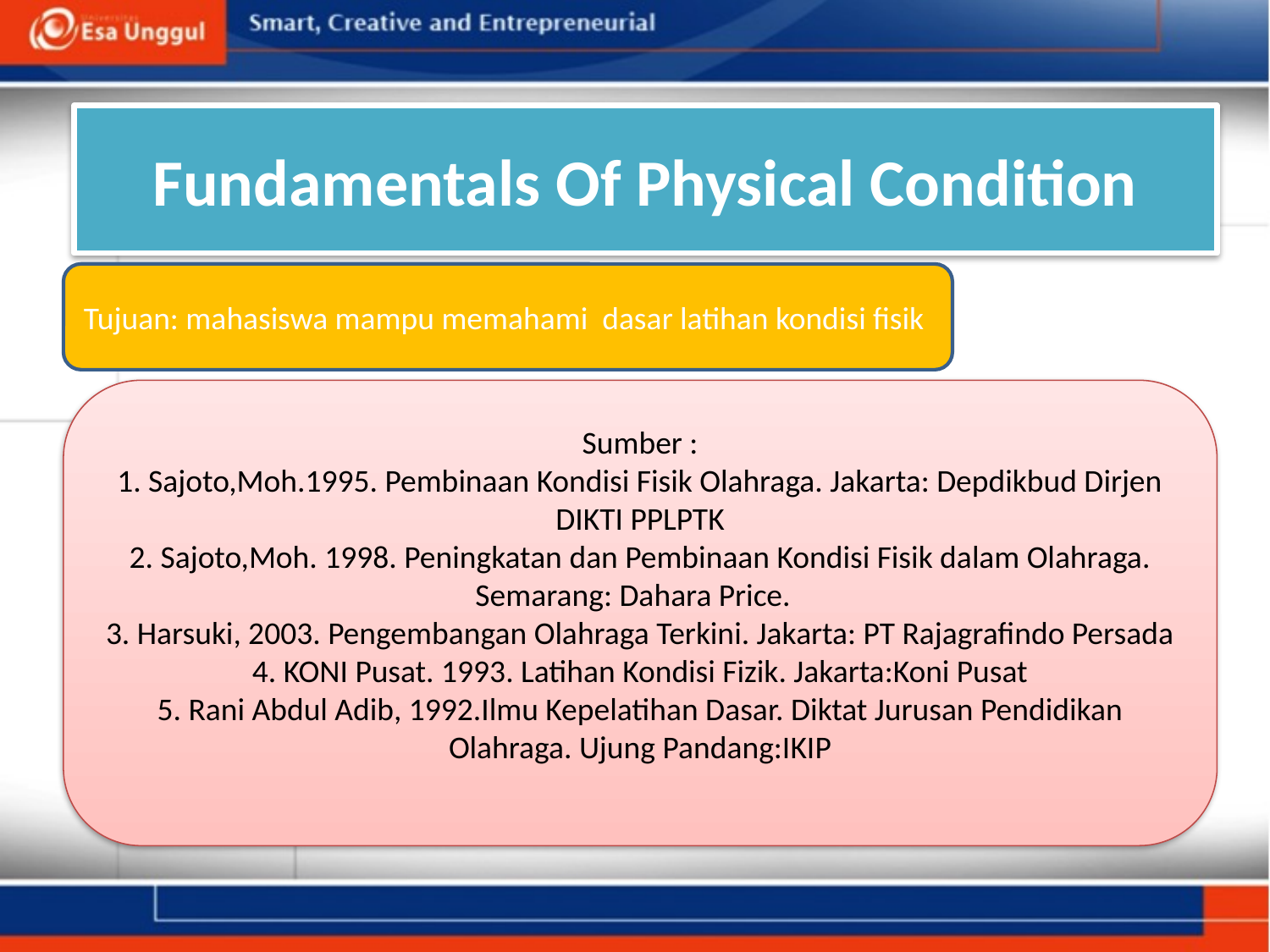

#
Fundamentals Of Physical Condition
Tujuan: mahasiswa mampu memahami  dasar latihan kondisi fisik
Sumber :
1. Sajoto,Moh.1995. Pembinaan Kondisi Fisik Olahraga. Jakarta: Depdikbud Dirjen DIKTI PPLPTK
2. Sajoto,Moh. 1998. Peningkatan dan Pembinaan Kondisi Fisik dalam Olahraga. Semarang: Dahara Price.
3. Harsuki, 2003. Pengembangan Olahraga Terkini. Jakarta: PT Rajagrafindo Persada
4. KONI Pusat. 1993. Latihan Kondisi Fizik. Jakarta:Koni Pusat
5. Rani Abdul Adib, 1992.Ilmu Kepelatihan Dasar. Diktat Jurusan Pendidikan Olahraga. Ujung Pandang:IKIP